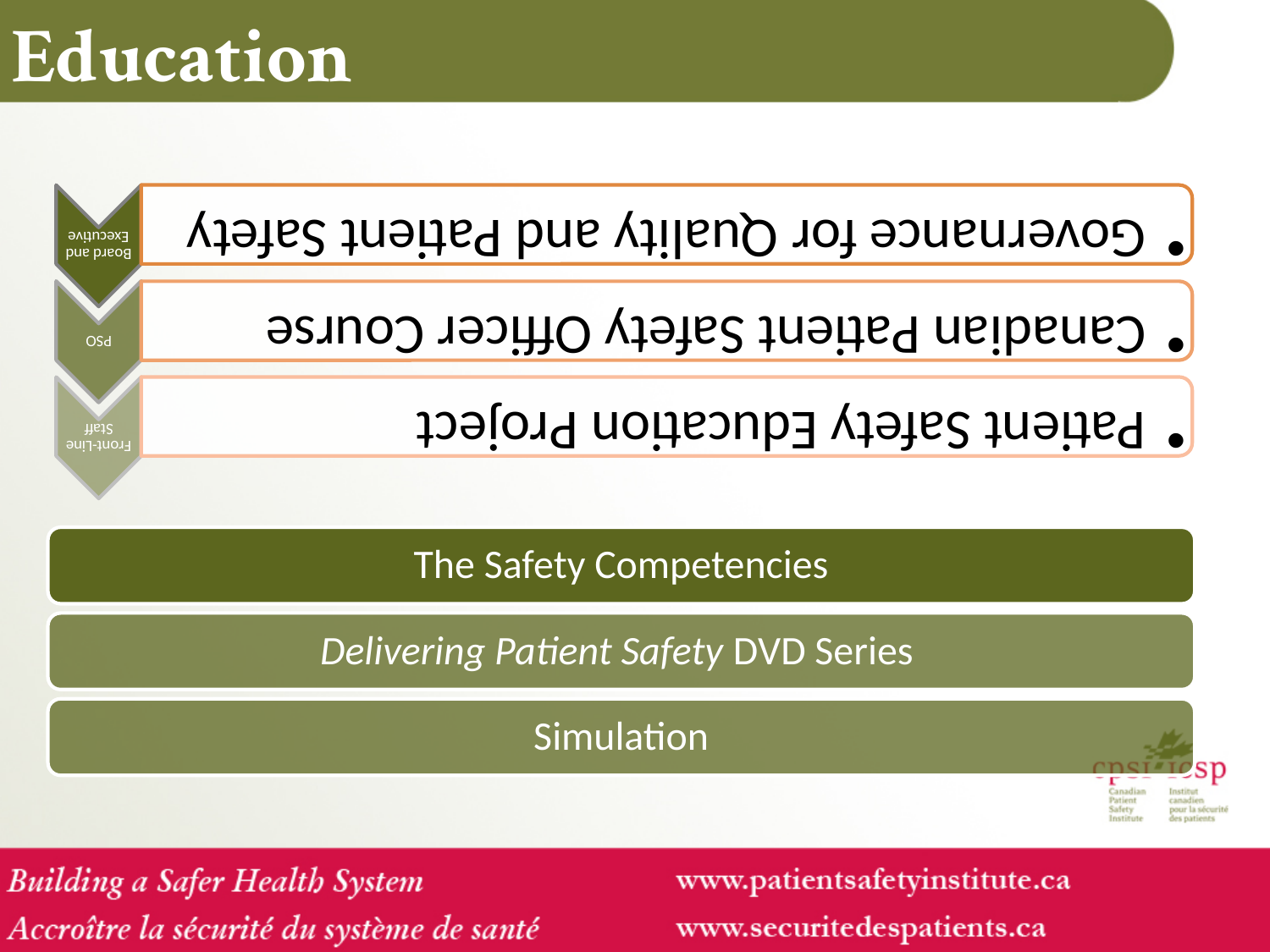

# Education
Board and Executive
Governance for Quality and Patient Safety
PSO
Canadian Patient Safety Officer Course
Front-Line Staff
Patient Safety Education Project
The Safety Competencies
Delivering Patient Safety DVD Series
Simulation